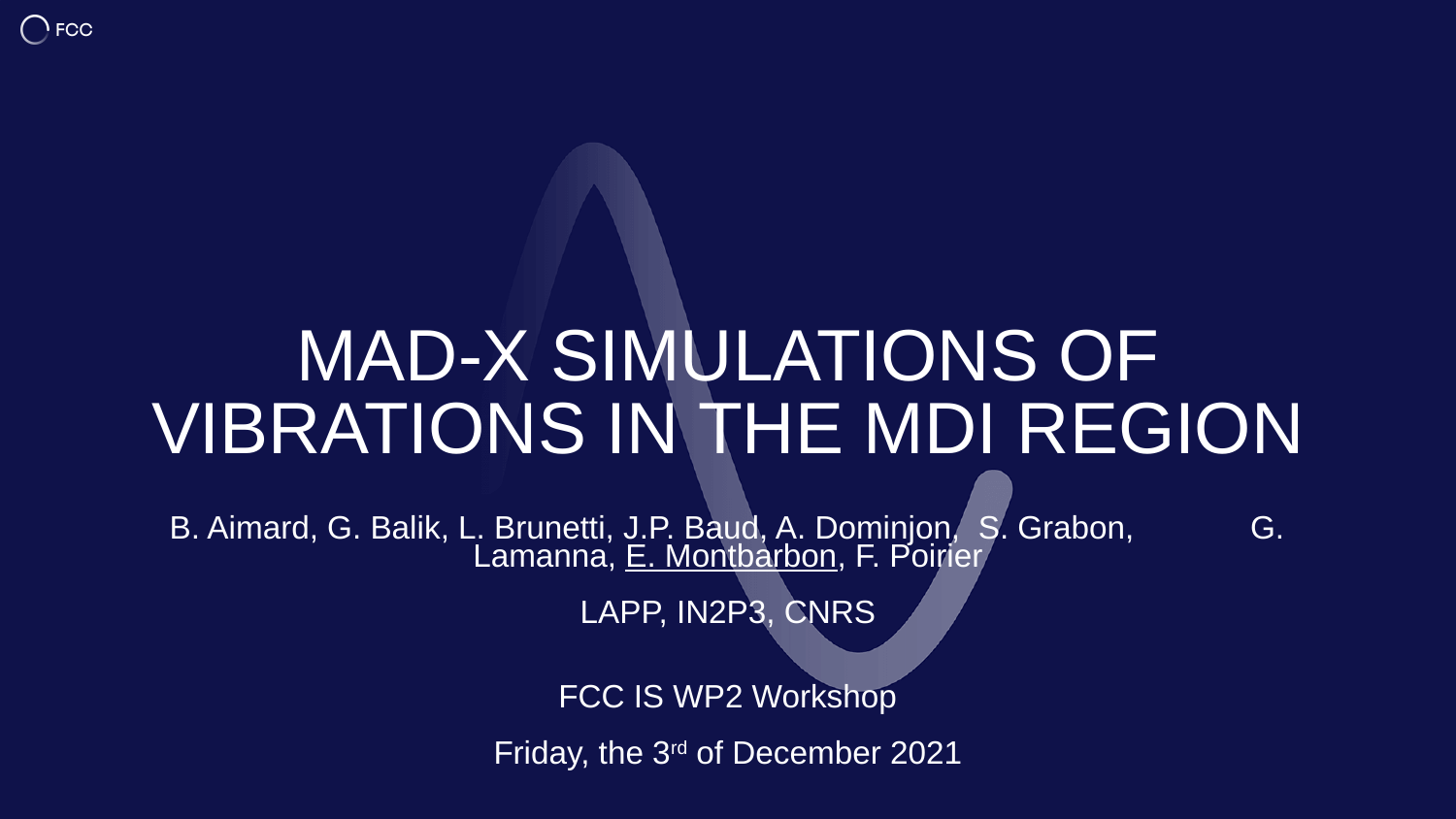

# MAD-X SIMULATIONS OF VIBRATIONS IN THE MDI REGION
B. Aimard, G. Balik, L. Brunetti, J.P. Baud, A. Dominjon,  S. Grabon,             G. Lamanna, E. Montbarbon, F. Poirier

LAPP, IN2P3, CNRS

FCC IS WP2 Workshop

Friday, the 3rd of December 2021